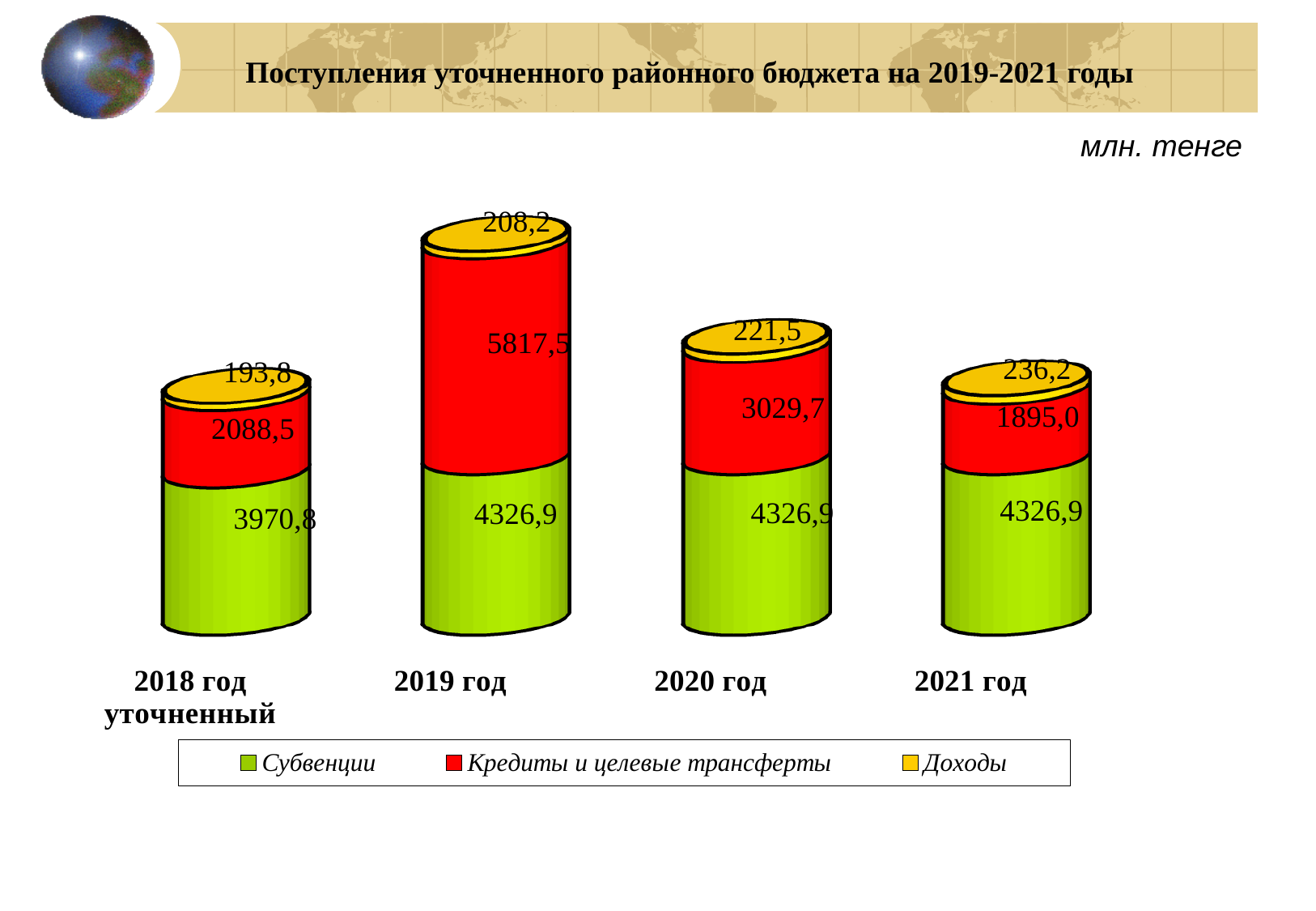

Поступления уточненного районного бюджета на 2019-2021 годы
млн. тенге

[unsupported chart]